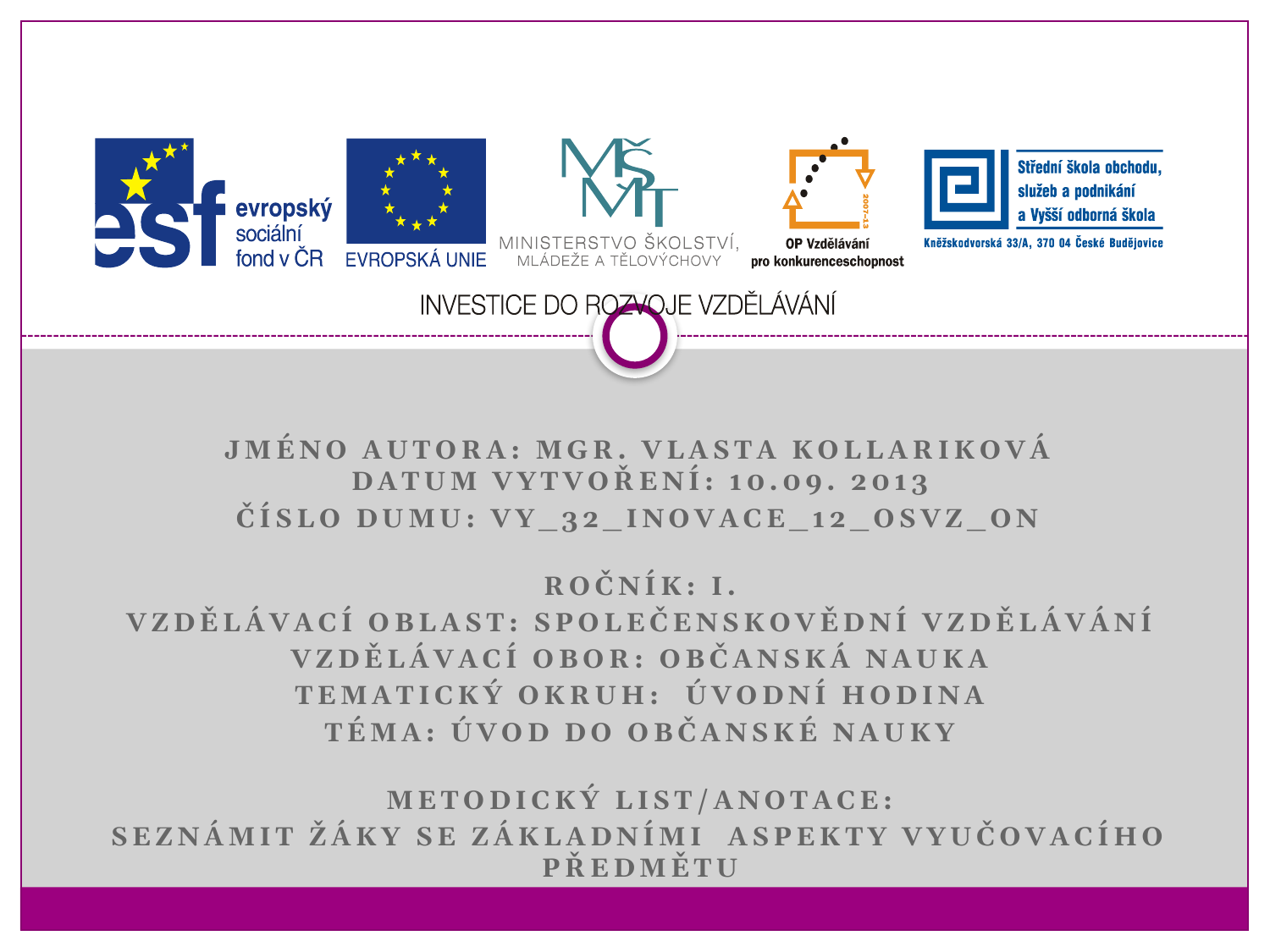

Jméno autora: Mgr. Vlasta Kollariková
Datum vytvoření: 10.09. 2013
Číslo DUMu: VY_32_INOVACE_12_OSVZ_ON
Ročník: I.
Vzdělávací oblast: Společenskovědní vzdělávání
Vzdělávací obor: Občanská nauka
Tematický okruh:  Úvodní hodina
Téma: Úvod do občanské nauky
Metodický list/anotace:
Seznámit žáky se základními  aspekty vyučovacího předmětu